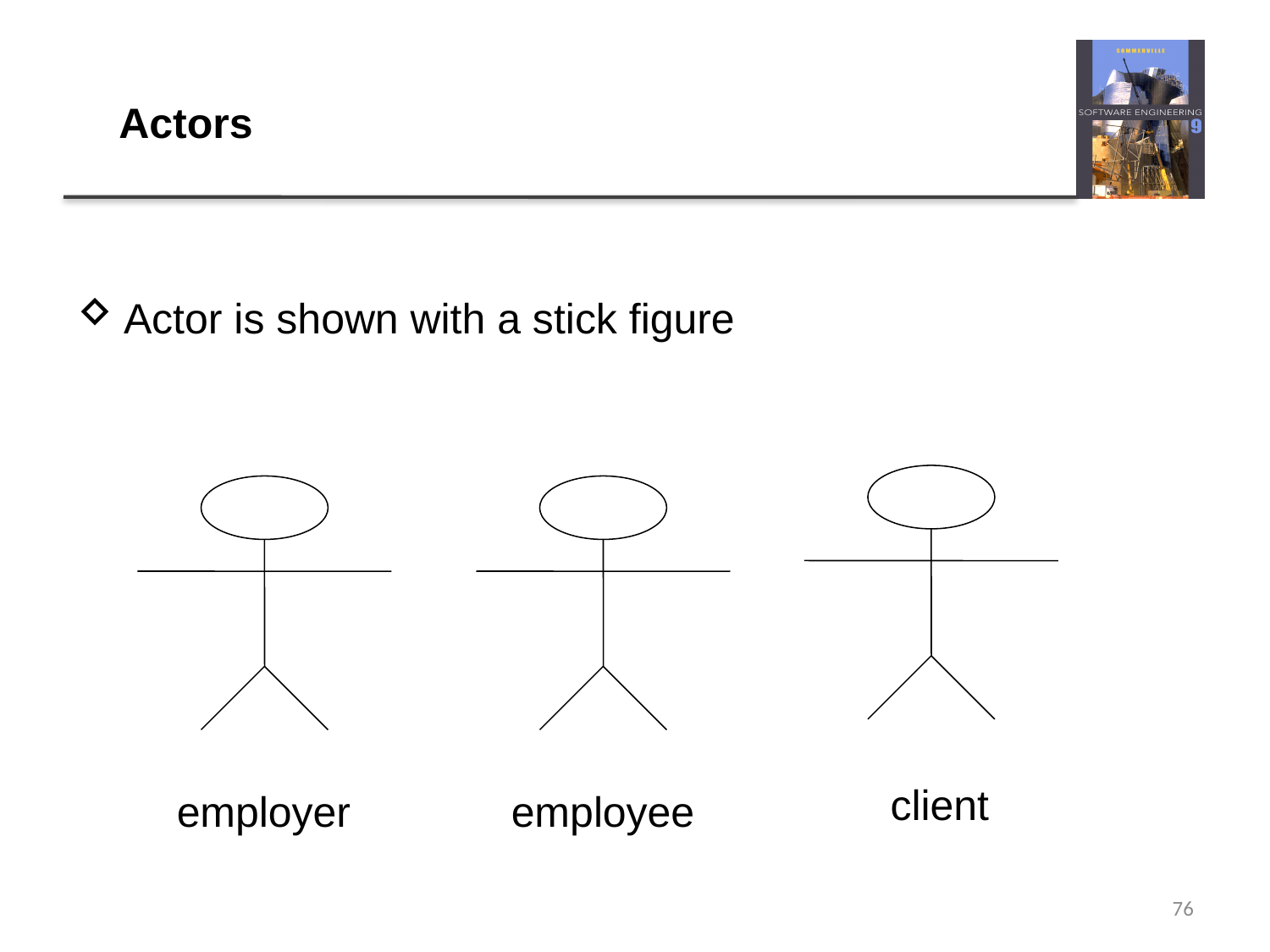

# Actors
Actor is shown with a stick figure

client
employer
employee
76